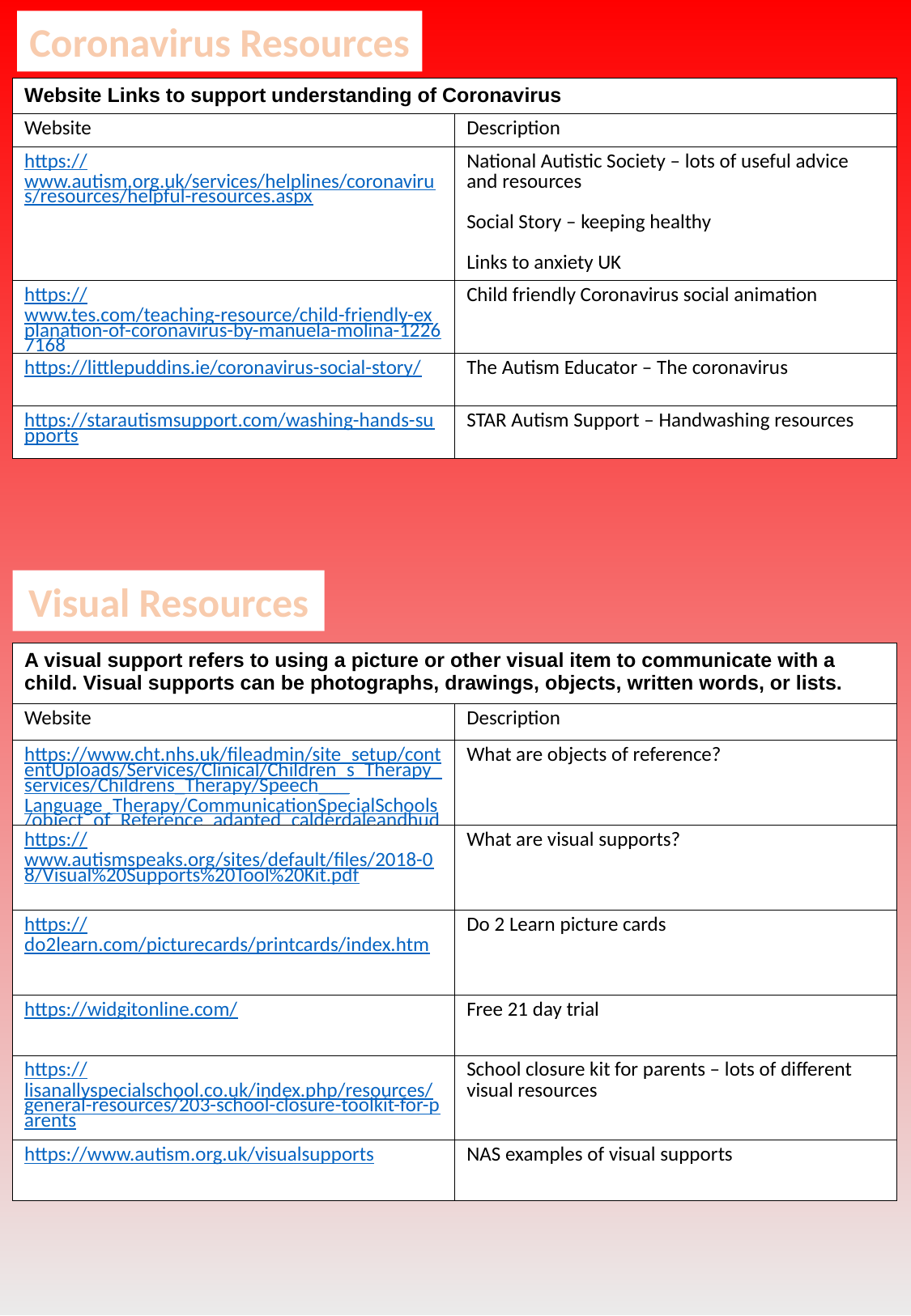

Coronavirus Resources
| Website Links to support understanding of Coronavirus |  |
| --- | --- |
| Website | Description |
| https://www.autism.org.uk/services/helplines/coronavirus/resources/helpful-resources.aspx | National Autistic Society – lots of useful advice and resources Social Story – keeping healthy Links to anxiety UK |
| https://www.tes.com/teaching-resource/child-friendly-explanation-of-coronavirus-by-manuela-molina-12267168 | Child friendly Coronavirus social animation |
| https://littlepuddins.ie/coronavirus-social-story/ | The Autism Educator – The coronavirus |
| https://starautismsupport.com/washing-hands-supports | STAR Autism Support – Handwashing resources |

Visual Resources
| A visual support refers to using a picture or other visual item to communicate with a child. Visual supports can be photographs, drawings, objects, written words, or lists. |  |
| --- | --- |
| Website | Description |
| https://www.cht.nhs.uk/fileadmin/site\_setup/contentUploads/Services/Clinical/Children\_s\_Therapy\_services/Childrens\_Therapy/Speech\_\_\_Language\_Therapy/CommunicationSpecialSchools/object\_of\_Reference\_adapted\_calderdaleandhudds.pdf | What are objects of reference? |
| https://www.autismspeaks.org/sites/default/files/2018-08/Visual%20Supports%20Tool%20Kit.pdf | What are visual supports? |
| https://do2learn.com/picturecards/printcards/index.htm | Do 2 Learn picture cards |
| https://widgitonline.com/ | Free 21 day trial |
| https://lisanallyspecialschool.co.uk/index.php/resources/general-resources/203-school-closure-toolkit-for-parents | School closure kit for parents – lots of different visual resources |
| https://www.autism.org.uk/visualsupports | NAS examples of visual supports |